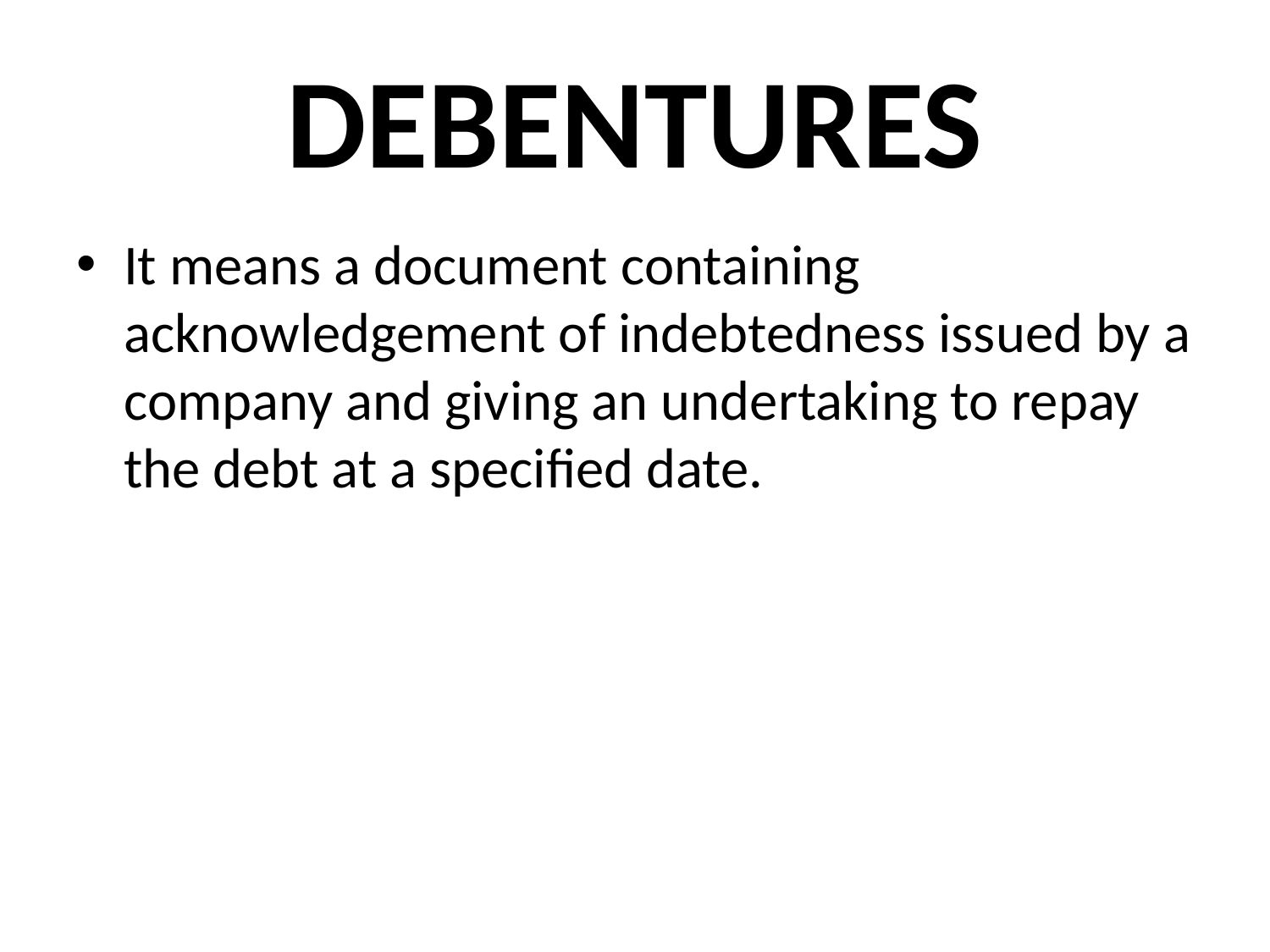

# DEBENTURES
It means a document containing acknowledgement of indebtedness issued by a company and giving an undertaking to repay the debt at a specified date.